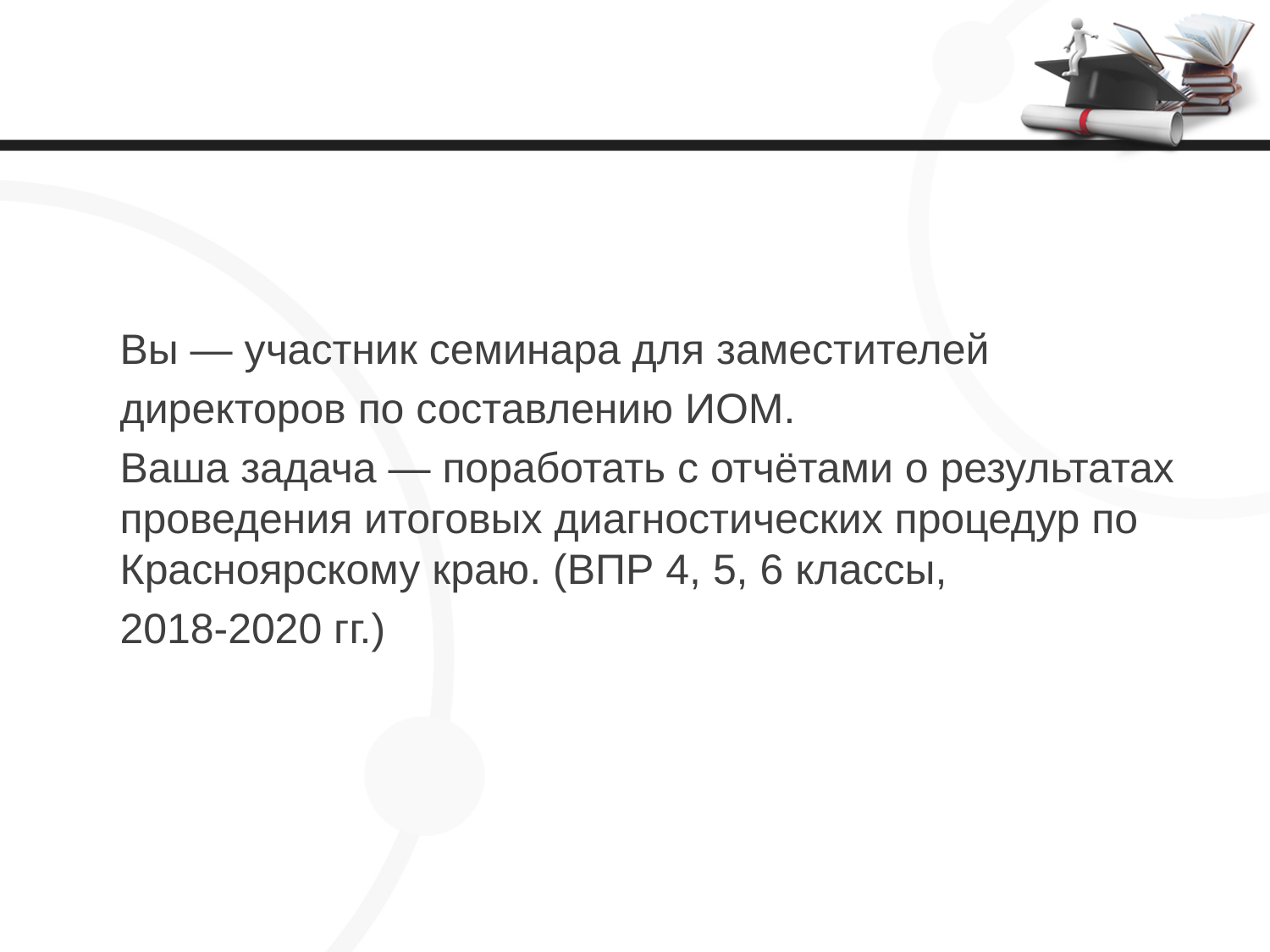

#
Вы — участник семинара для заместителей
директоров по составлению ИОМ.
Ваша задача — поработать с отчётами о результатах проведения итоговых диагностических процедур по Красноярскому краю. (ВПР 4, 5, 6 классы,
2018-2020 гг.)